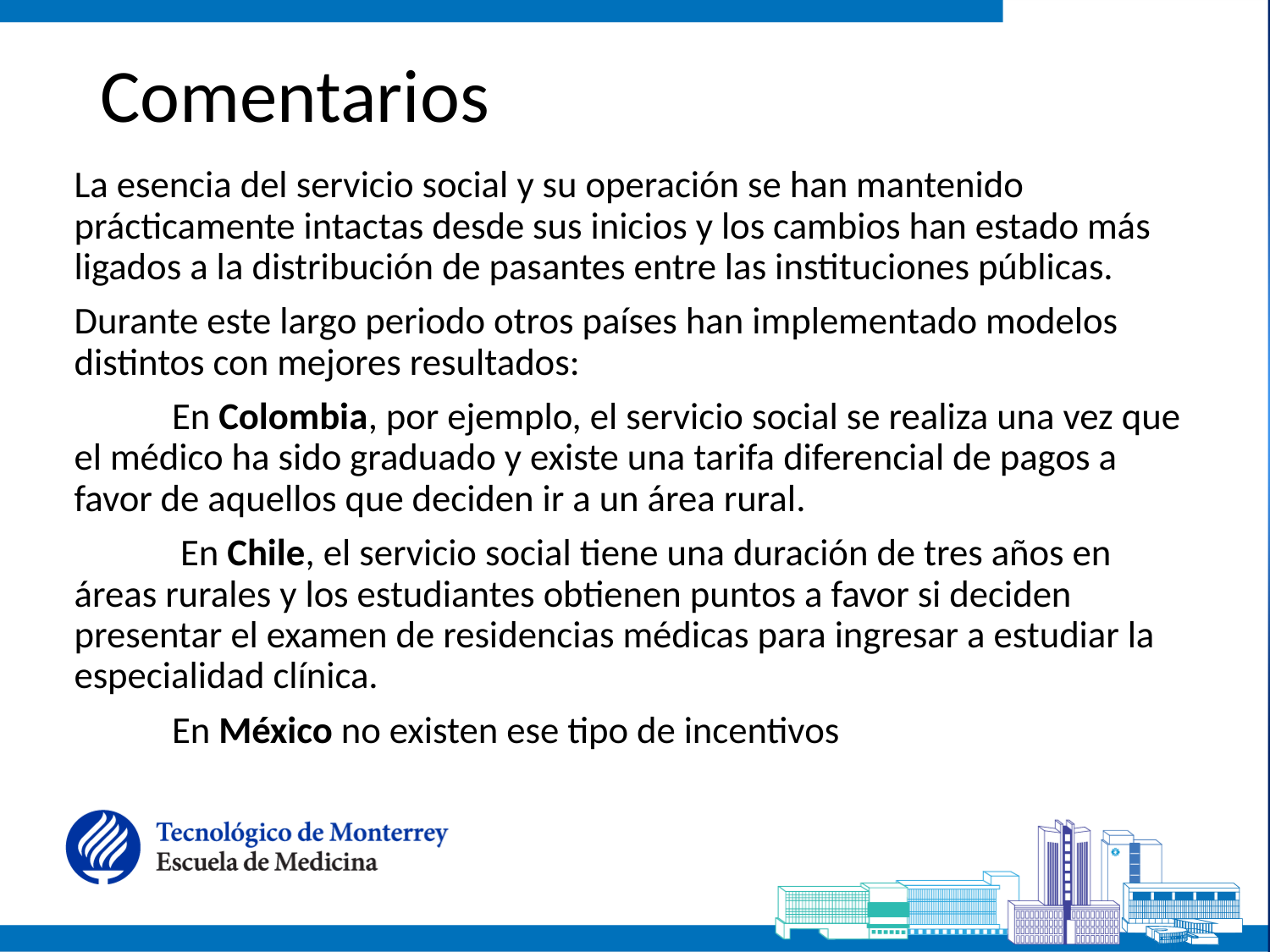

# Comentarios
La esencia del servicio social y su operación se han mantenido prácticamente intactas desde sus inicios y los cambios han estado más ligados a la distribución de pasantes entre las instituciones públicas.
Durante este largo periodo otros países han implementado modelos distintos con mejores resultados:
	En Colombia, por ejemplo, el servicio social se realiza una vez que el médico ha sido graduado y existe una tarifa diferencial de pagos a favor de aquellos que deciden ir a un área rural.
	 En Chile, el servicio social tiene una duración de tres años en áreas rurales y los estudiantes obtienen puntos a favor si deciden presentar el examen de residencias médicas para ingresar a estudiar la especialidad clínica.
	En México no existen ese tipo de incentivos